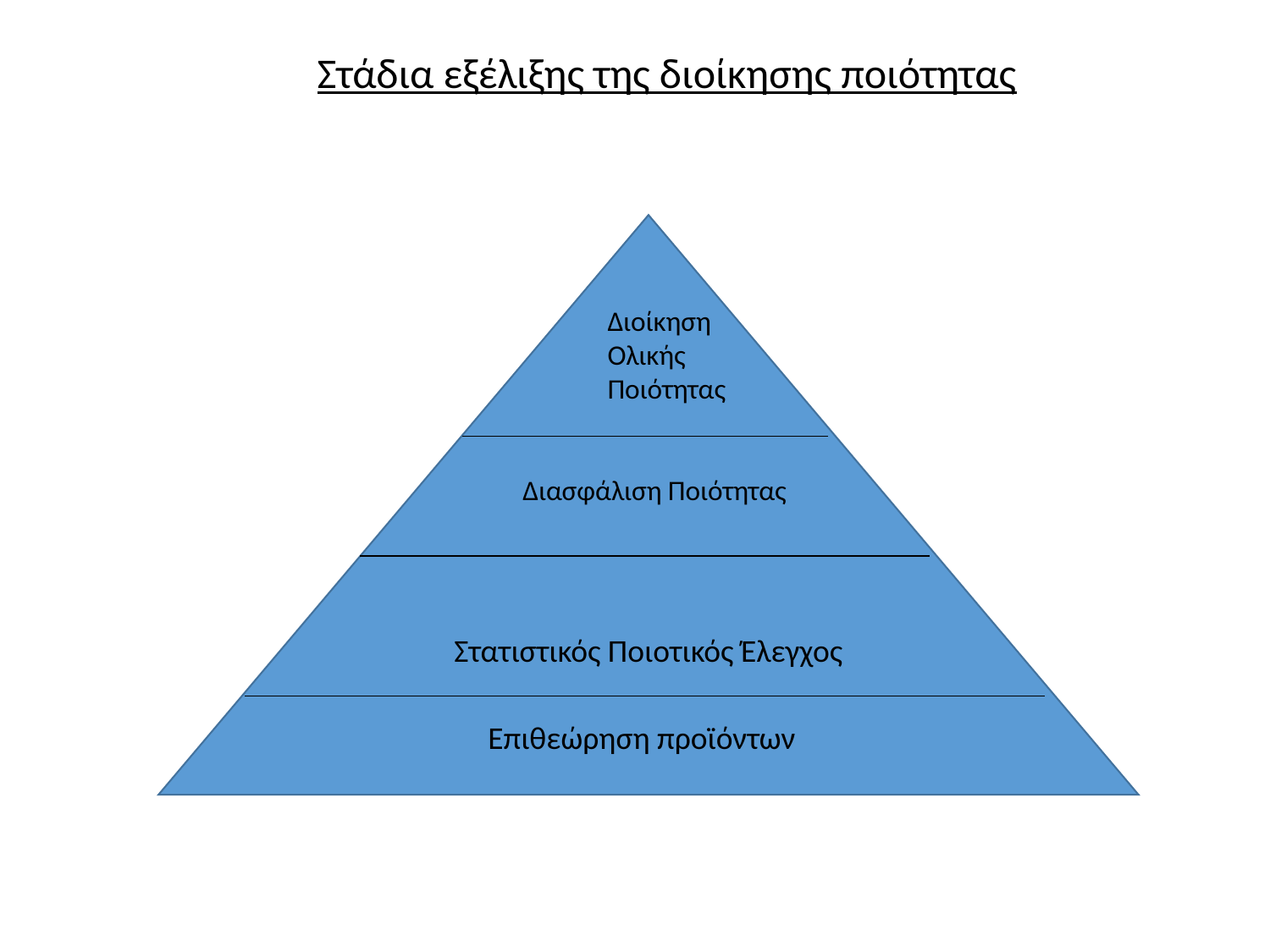

# Στάδια εξέλιξης της διοίκησης ποιότητας

Στατιστικός Ποιοτικός Έλεγχος
Διοίκηση      Ολικής Ποιότητας
  Διασφάλιση Ποιότητας
Επιθεώρηση προϊόντων